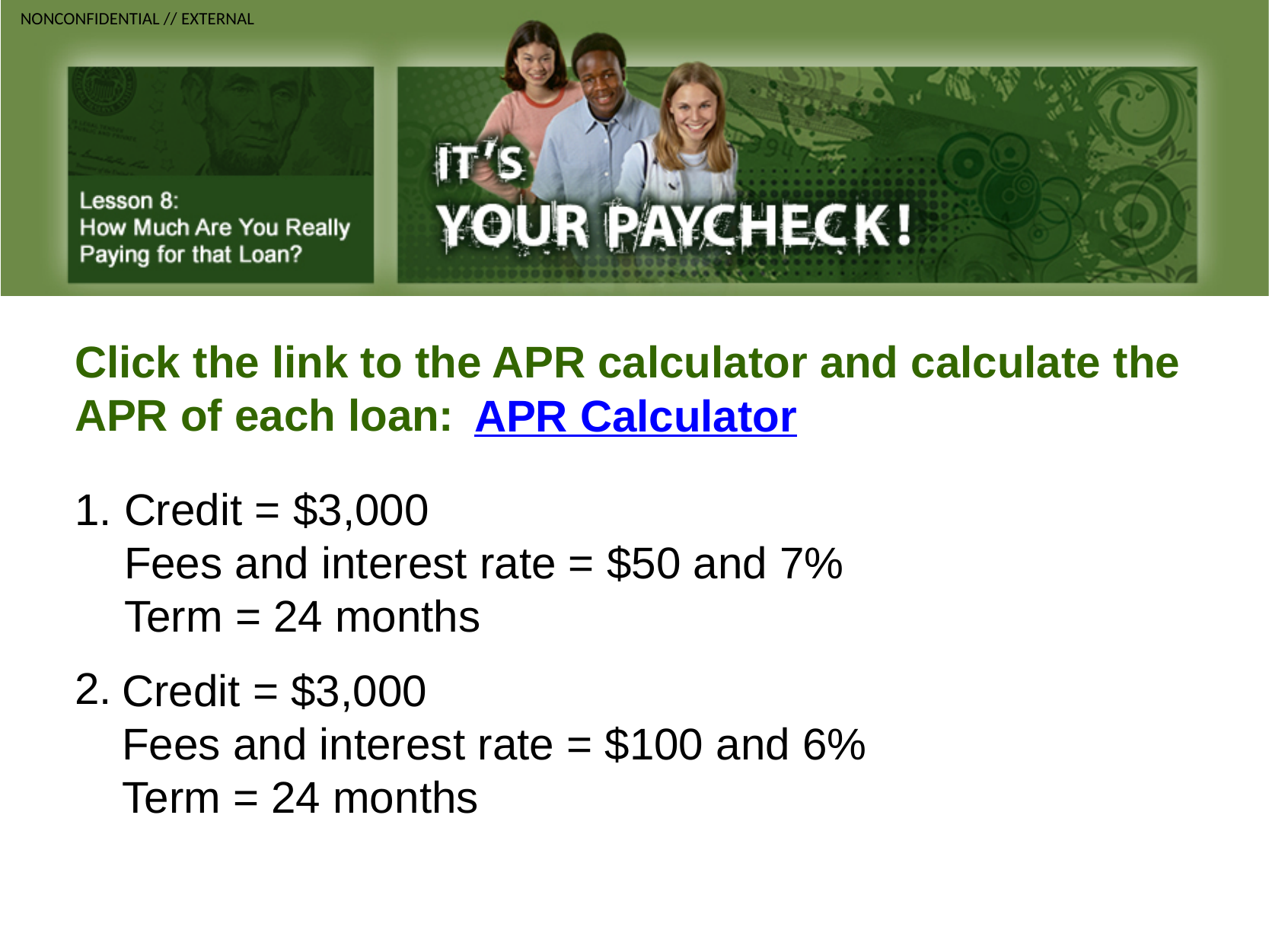

Click the link to the APR calculator and calculate the APR of each loan:
APR Calculator
1. Credit = $3,000
    Fees and interest rate = $50 and 7%
    Term = 24 months

2.

Credit = $3,000
Fees and interest rate = $100 and 6%
Term = 24 months